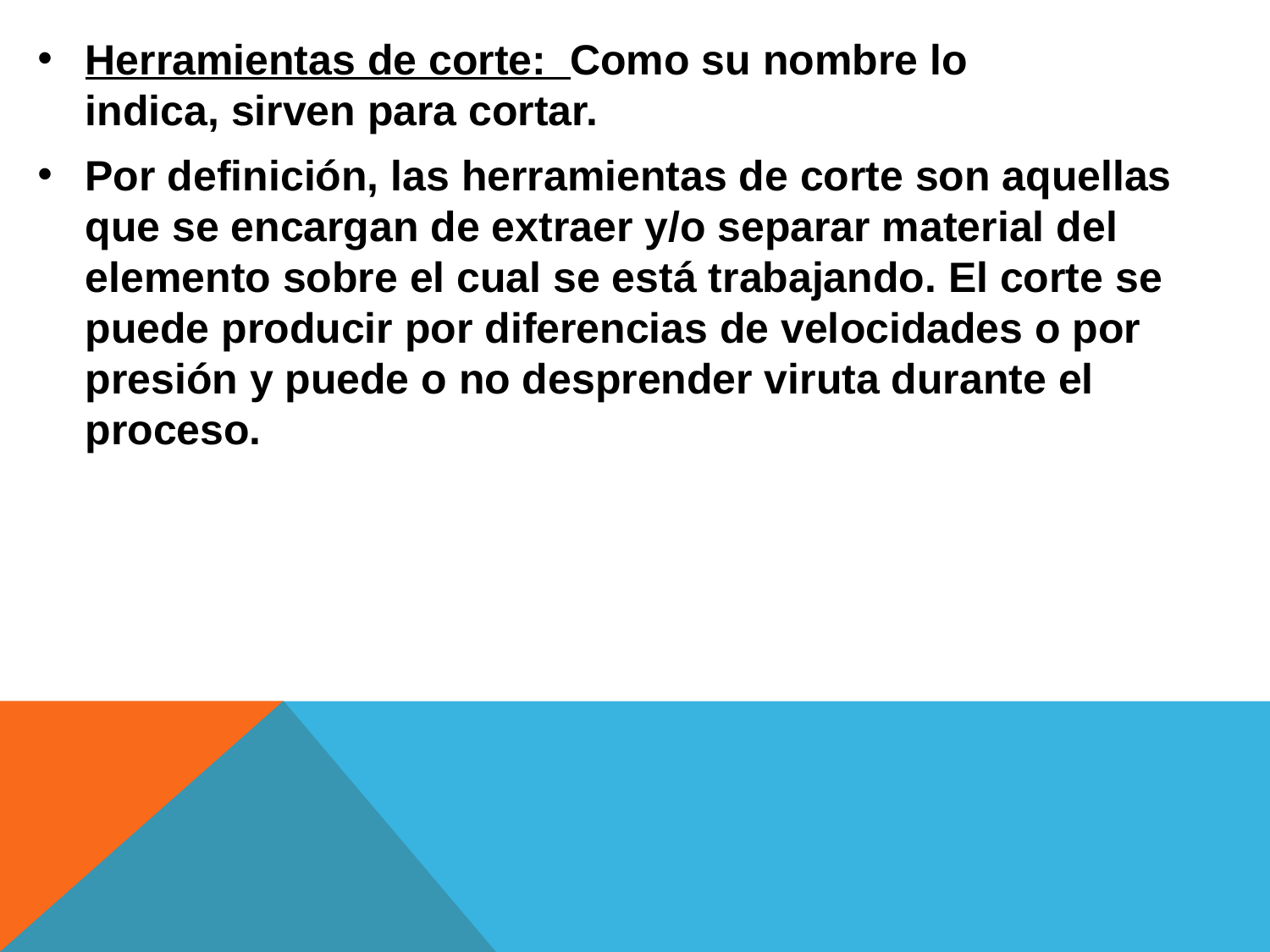

Herramientas de corte:  Como su nombre lo indica, sirven para cortar.
Por definición, las herramientas de corte son aquellas que se encargan de extraer y/o separar material del elemento sobre el cual se está trabajando. El corte se puede producir por diferencias de velocidades o por presión y puede o no desprender viruta durante el proceso.